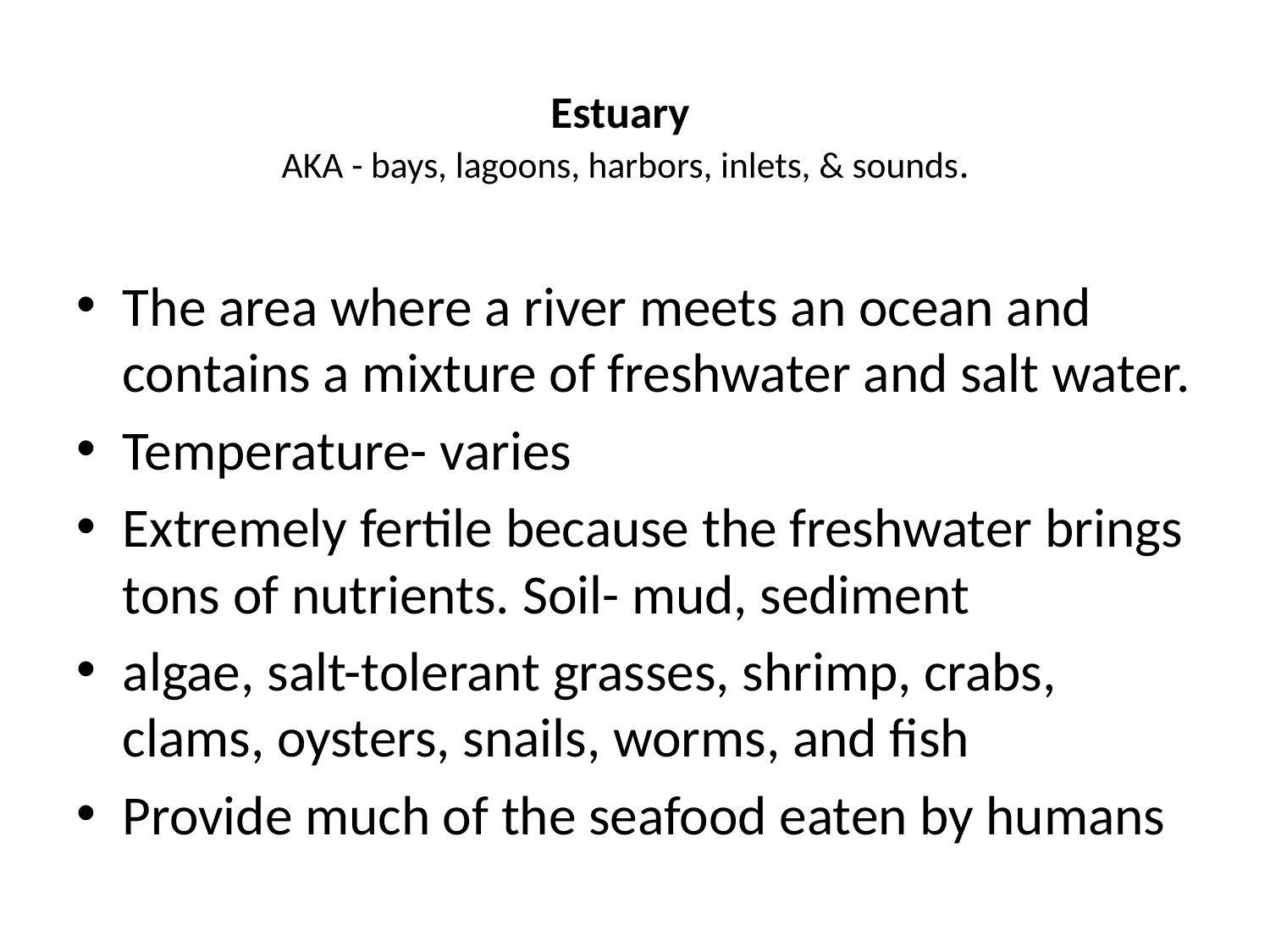

# Estuary AKA - bays, lagoons, harbors, inlets, & sounds.
The area where a river meets an ocean and contains a mixture of freshwater and salt water.
Temperature- varies
Extremely fertile because the freshwater brings tons of nutrients. Soil- mud, sediment
algae, salt-tolerant grasses, shrimp, crabs, clams, oysters, snails, worms, and fish
Provide much of the seafood eaten by humans